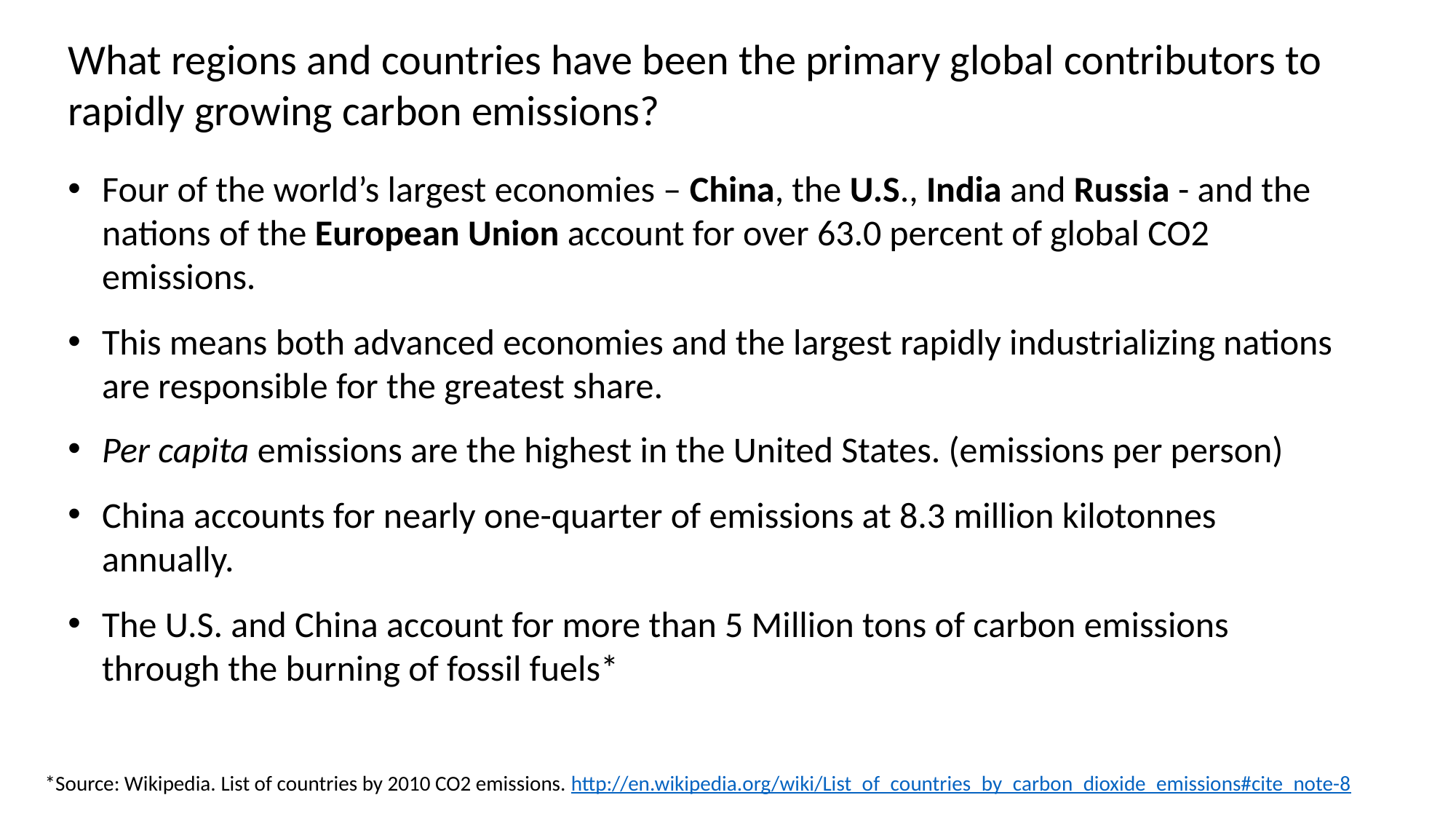

What regions and countries have been the primary global contributors to rapidly growing carbon emissions?
Four of the world’s largest economies – China, the U.S., India and Russia - and the nations of the European Union account for over 63.0 percent of global CO2 emissions.

This means both advanced economies and the largest rapidly industrializing nations are responsible for the greatest share.

Per capita emissions are the highest in the United States. (emissions per person)

China accounts for nearly one-quarter of emissions at 8.3 million kilotonnes annually.

The U.S. and China account for more than 5 Million tons of carbon emissions through the burning of fossil fuels*

*Source: Wikipedia. List of countries by 2010 CO2 emissions. http://en.wikipedia.org/wiki/List_of_countries_by_carbon_dioxide_emissions#cite_note-8